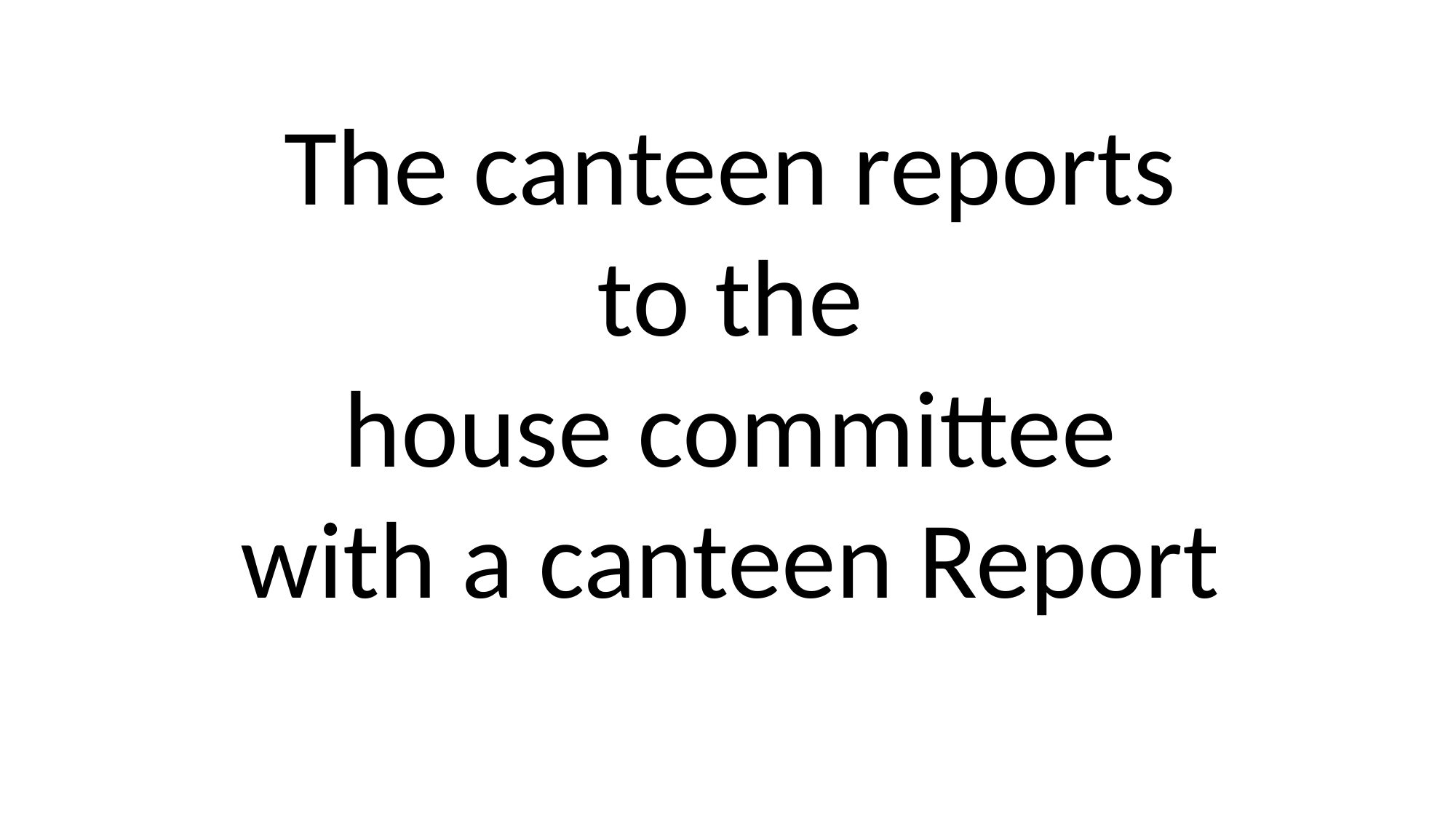

The canteen reports
 to the
house committee
with a canteen Report